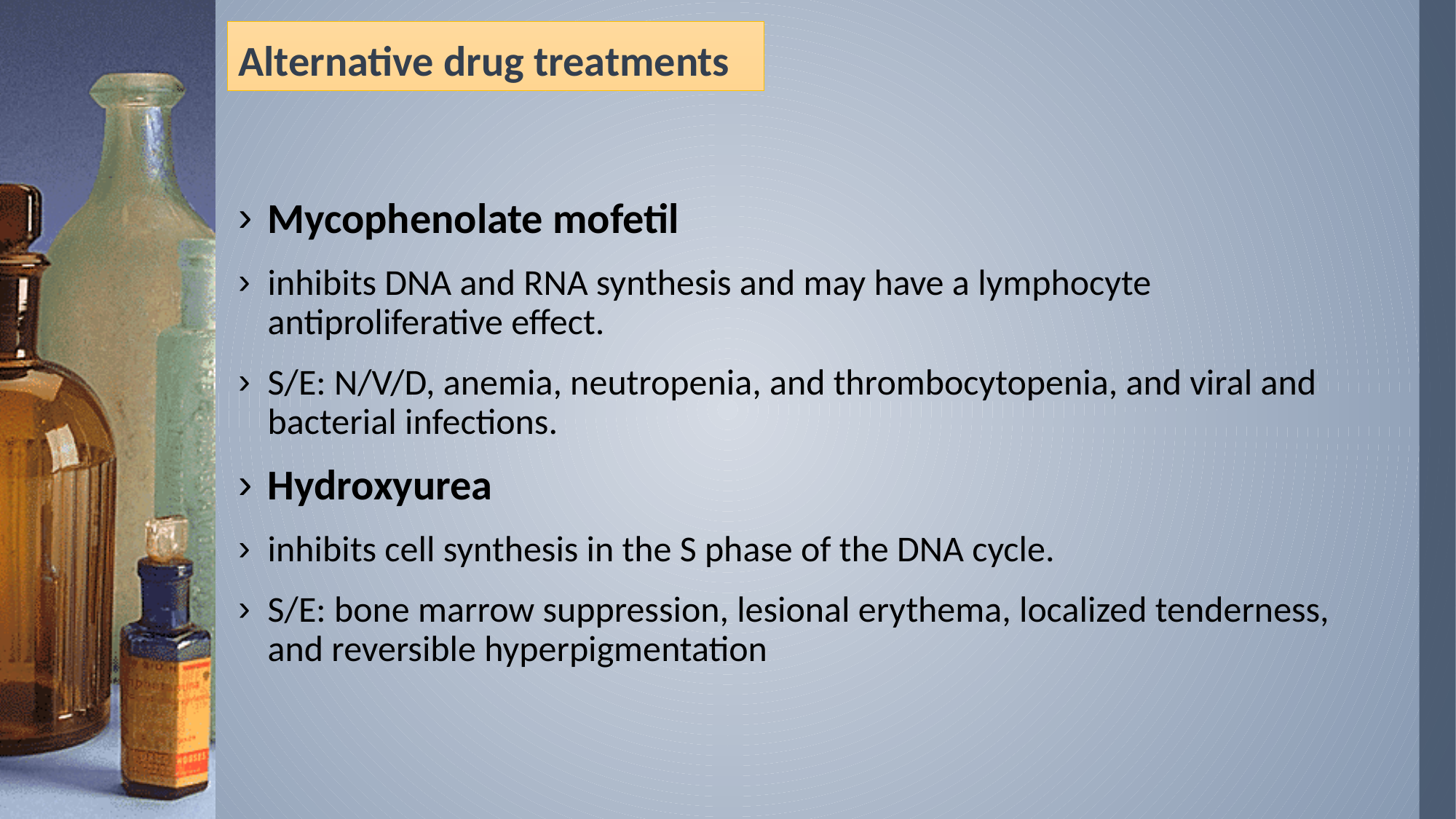

# Alternative drug treatments
Mycophenolate mofetil
inhibits DNA and RNA synthesis and may have a lymphocyte antiproliferative effect.
S/E: N/V/D, anemia, neutropenia, and thrombocytopenia, and viral and bacterial infections.
Hydroxyurea
inhibits cell synthesis in the S phase of the DNA cycle.
S/E: bone marrow suppression, lesional erythema, localized tenderness, and reversible hyperpigmentation